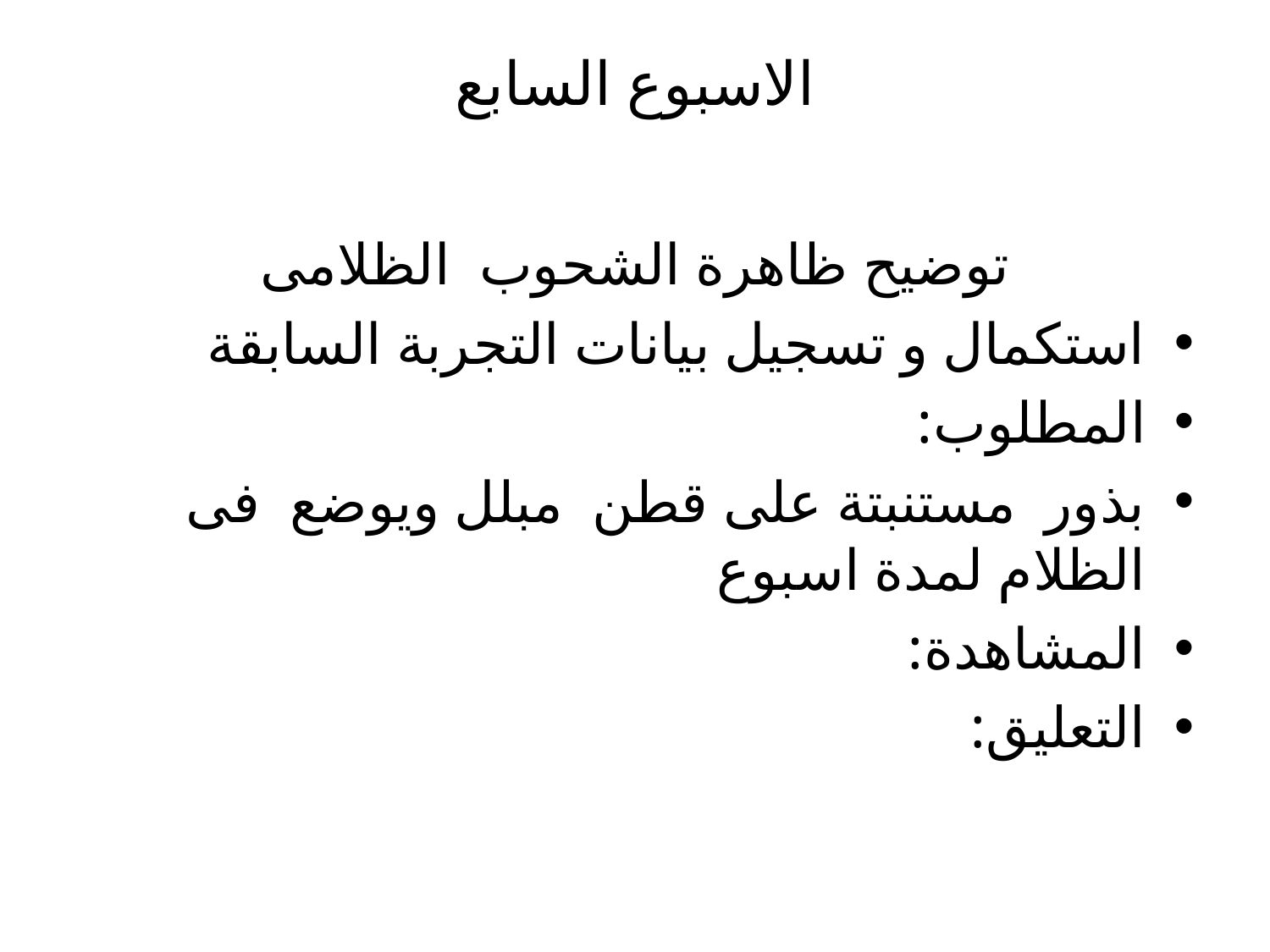

# الاسبوع السابع
توضيح ظاهرة الشحوب  الظلامى
استكمال و تسجيل بيانات التجربة السابقة
المطلوب:
بذور  مستنبتة على قطن  مبلل ويوضع  فى الظلام لمدة اسبوع
المشاهدة:
التعليق: